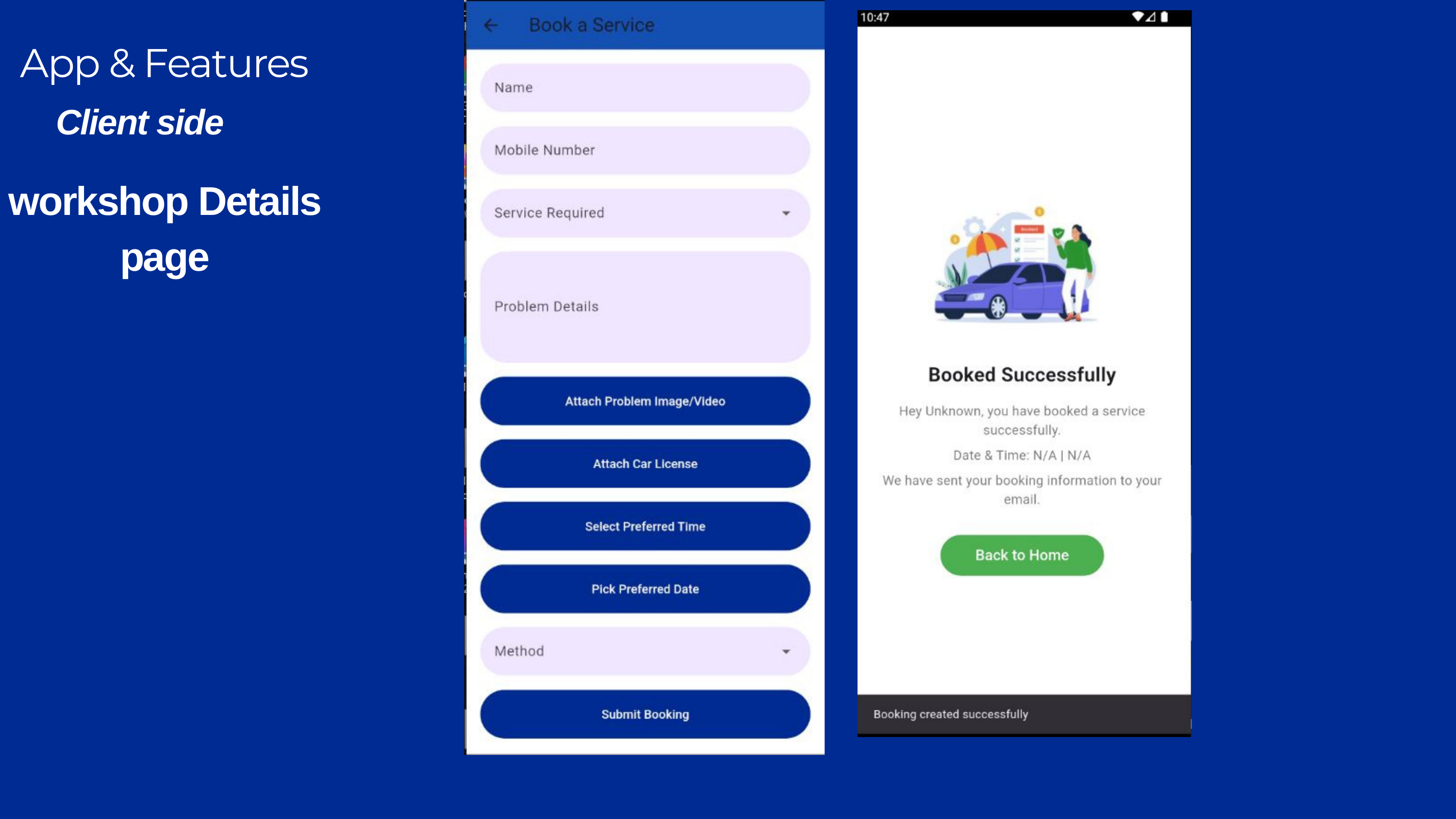

App & Features

Client side
workshop Details page